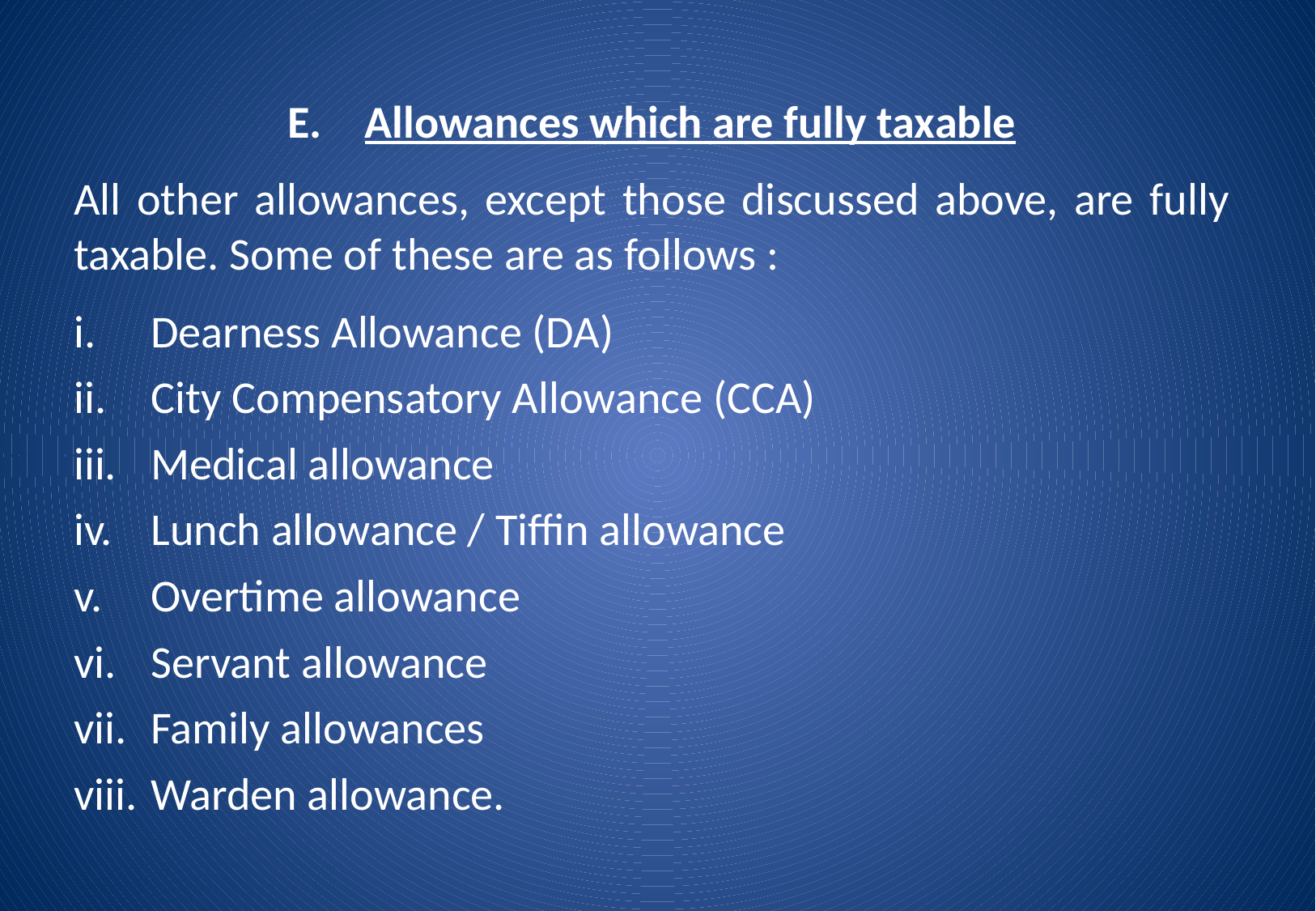

Allowances which are fully taxable
All other allowances, except those discussed above, are fully taxable. Some of these are as follows :
Dearness Allowance (DA)
City Compensatory Allowance (CCA)
Medical allowance
Lunch allowance / Tiffin allowance
Overtime allowance
Servant allowance
Family allowances
Warden allowance.